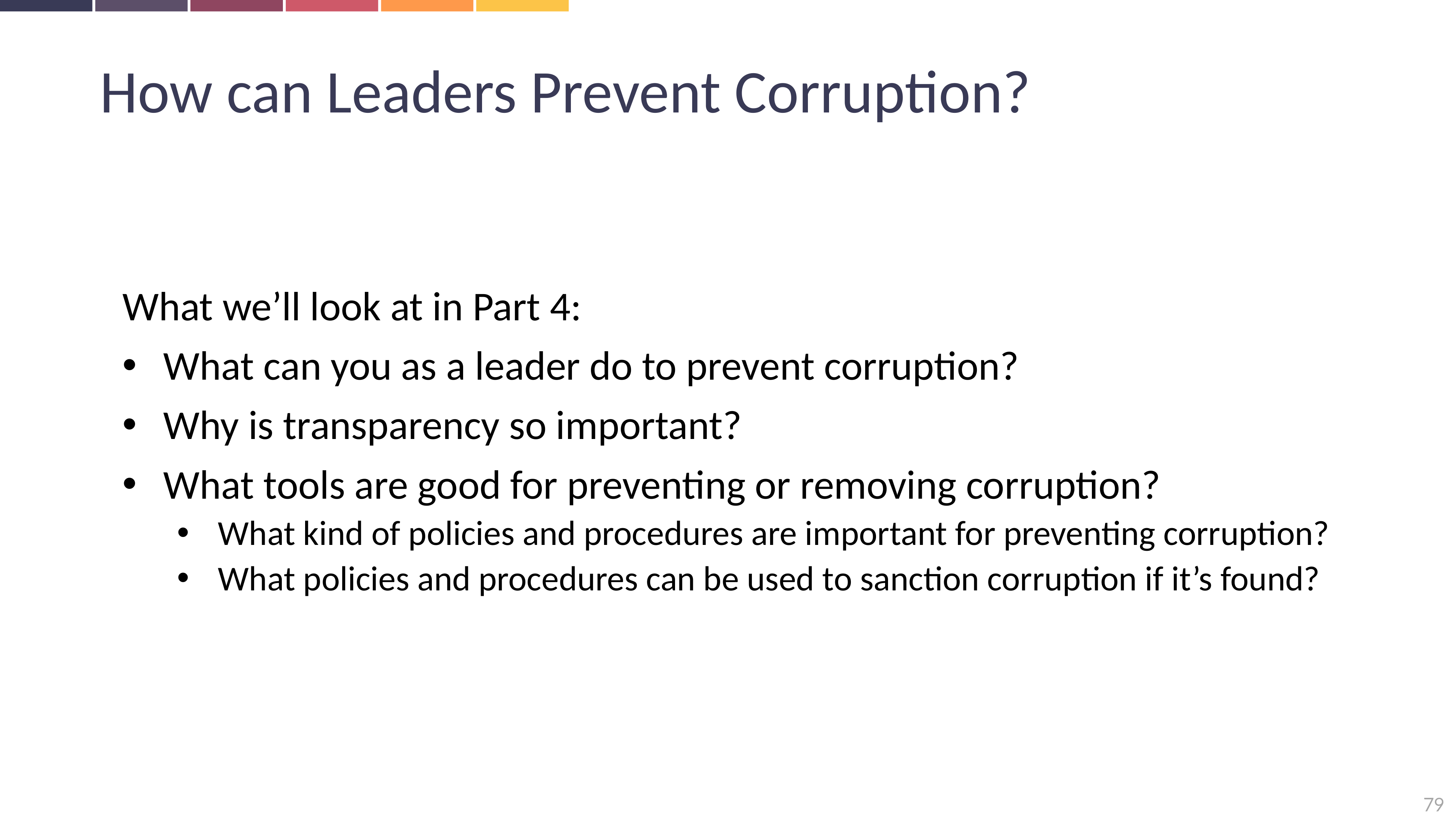

How can Leaders Prevent Corruption?
What we’ll look at in Part 4:
What can you as a leader do to prevent corruption?
Why is transparency so important?
What tools are good for preventing or removing corruption?
What kind of policies and procedures are important for preventing corruption?
What policies and procedures can be used to sanction corruption if it’s found?